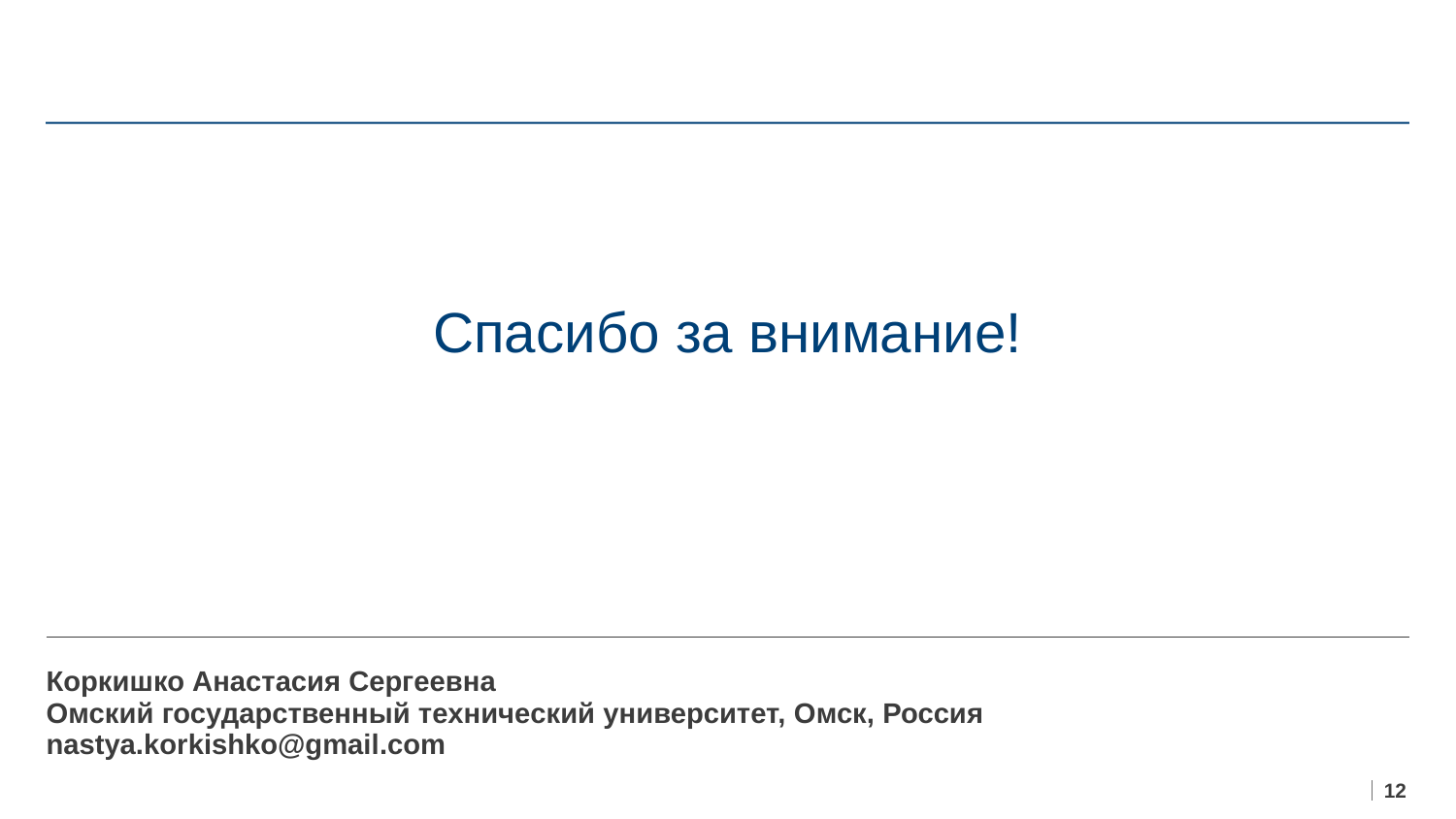

# Спасибо за внимание!
|  |
| --- |
| Коркишко Анастасия Сергеевна Омский государственный технический университет, Омск, Россия nastya.korkishko@gmail.com |
|  |

12